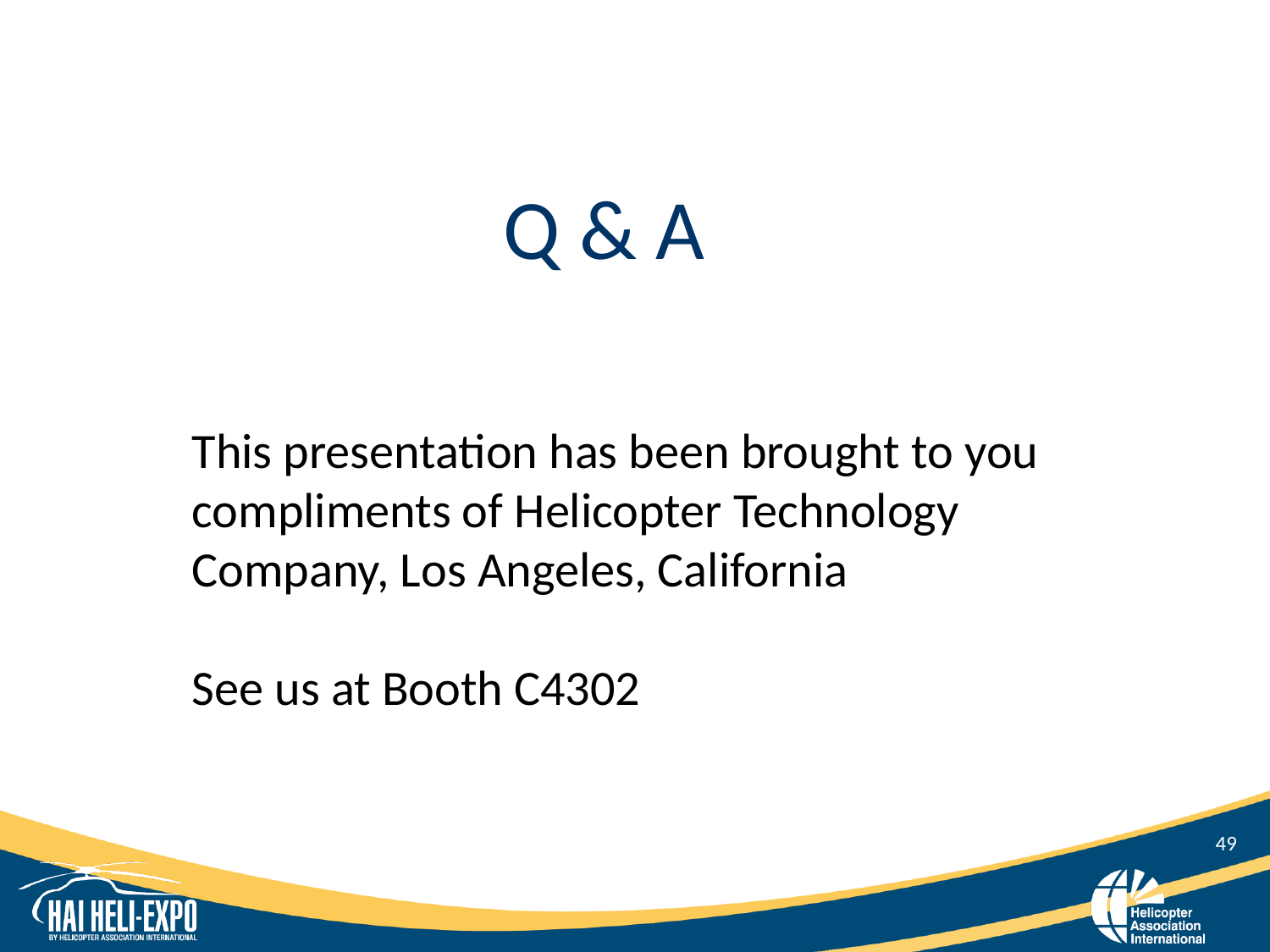

# Q & A
This presentation has been brought to you compliments of Helicopter Technology Company, Los Angeles, California

See us at Booth C4302
49